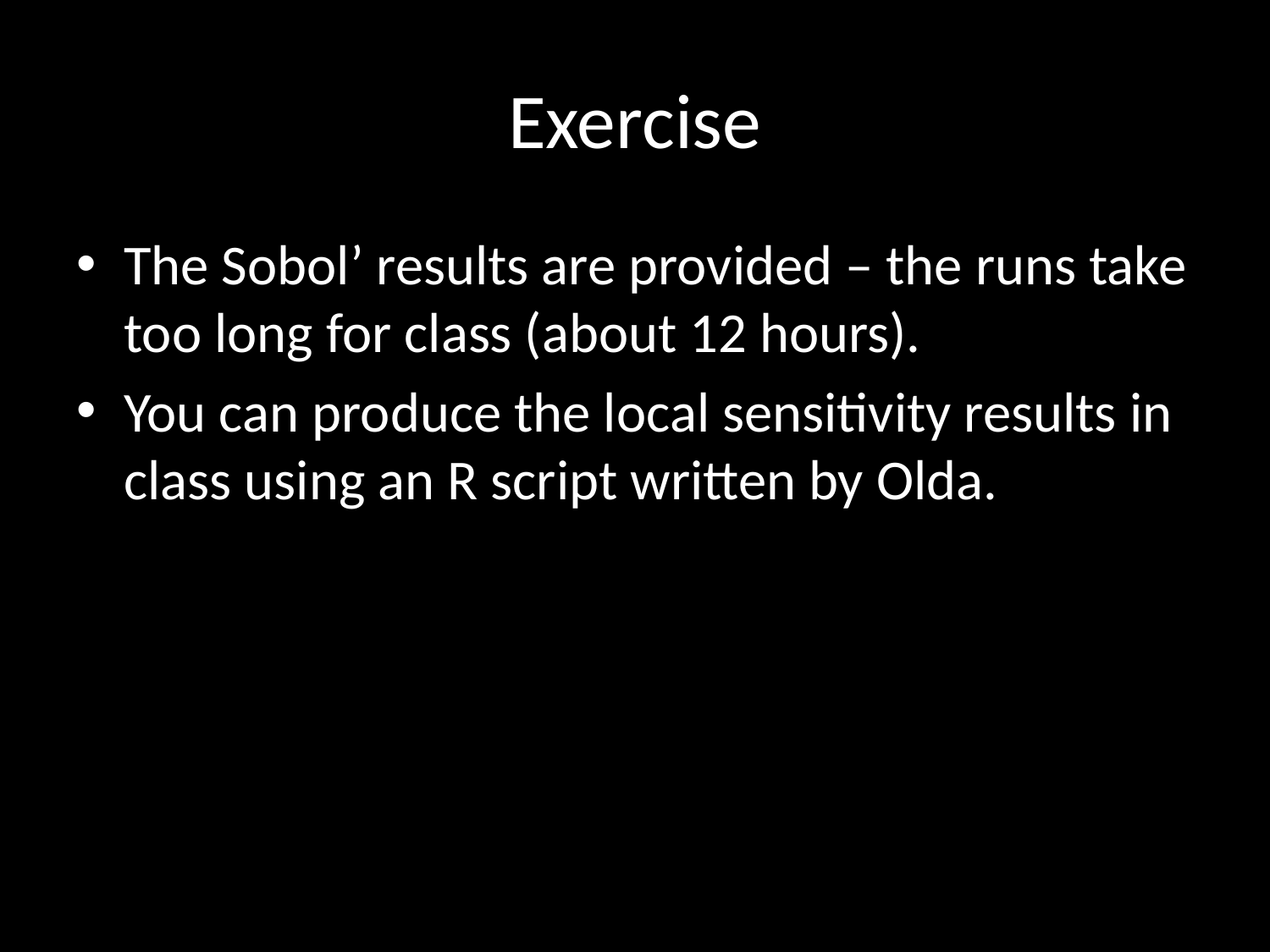

# Exercise
The Sobol’ results are provided – the runs take too long for class (about 12 hours).
You can produce the local sensitivity results in class using an R script written by Olda.